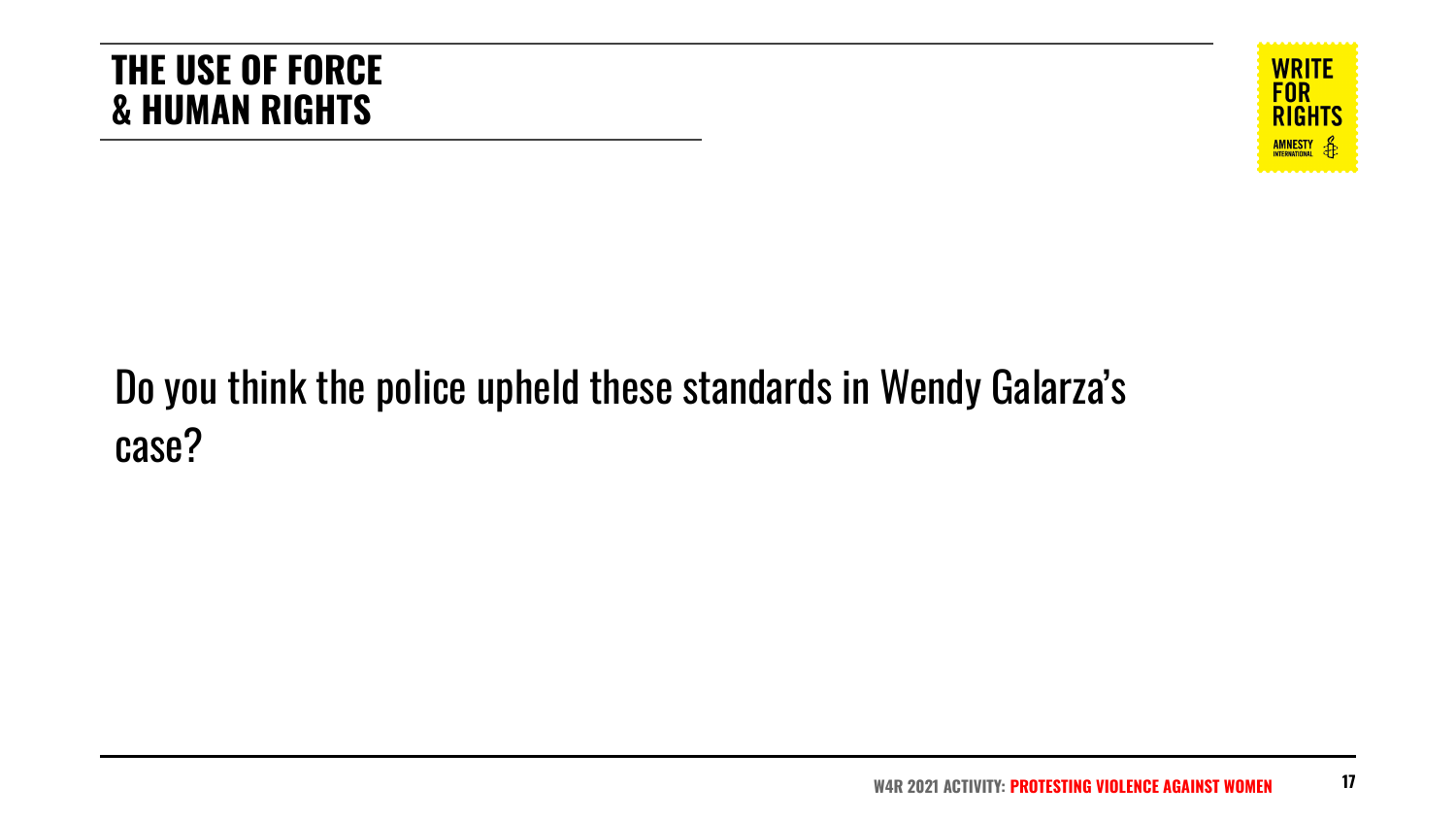

# THE USE OF FORCE
& HUMAN RIGHTS

Do you think the police upheld these standards in Wendy Galarza’s case?
W4R 2021 ACTIVITY: PROTESTING VIOLENCE AGAINST WOMEN
17